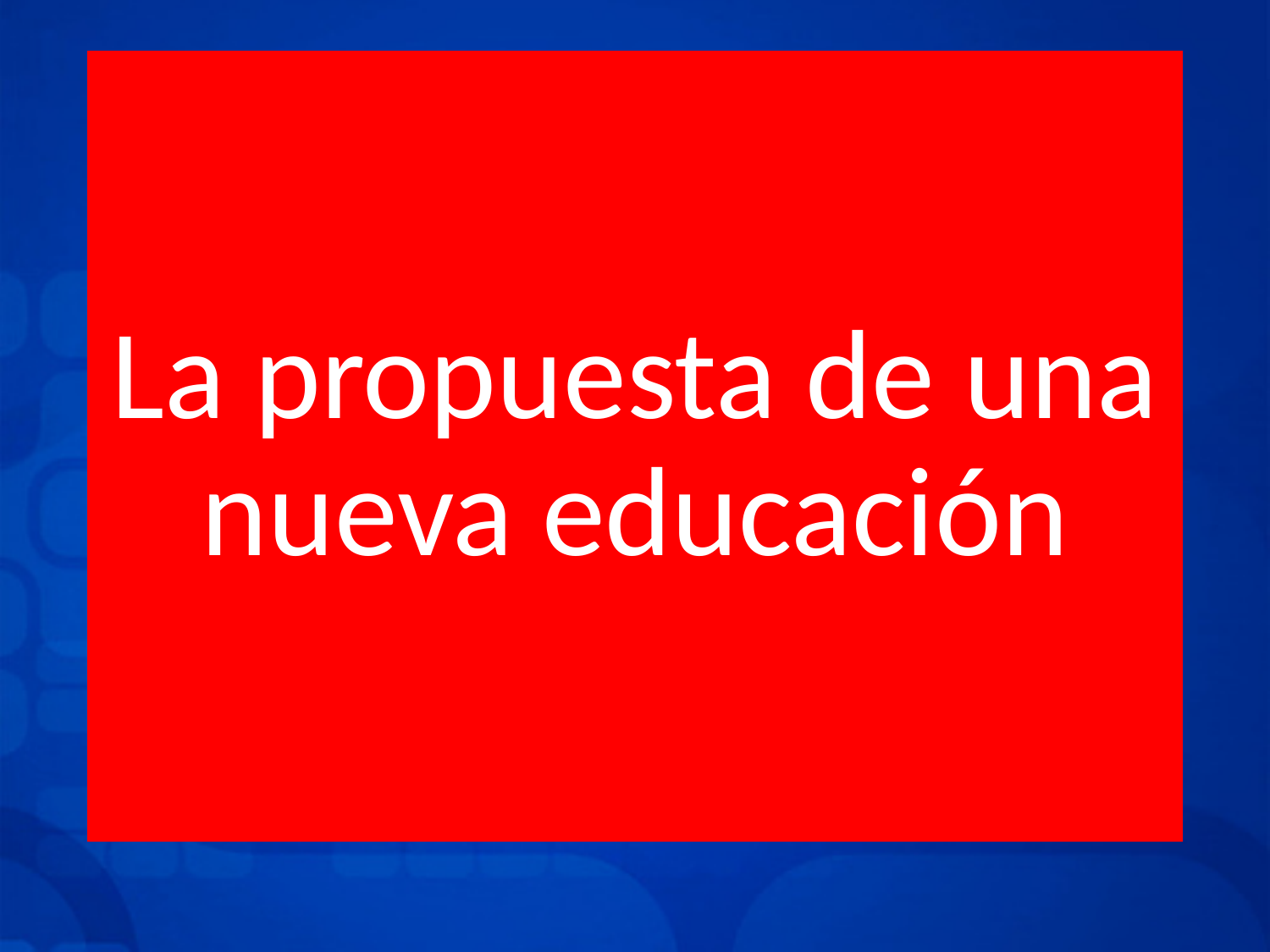

# La propuesta de una nueva educación